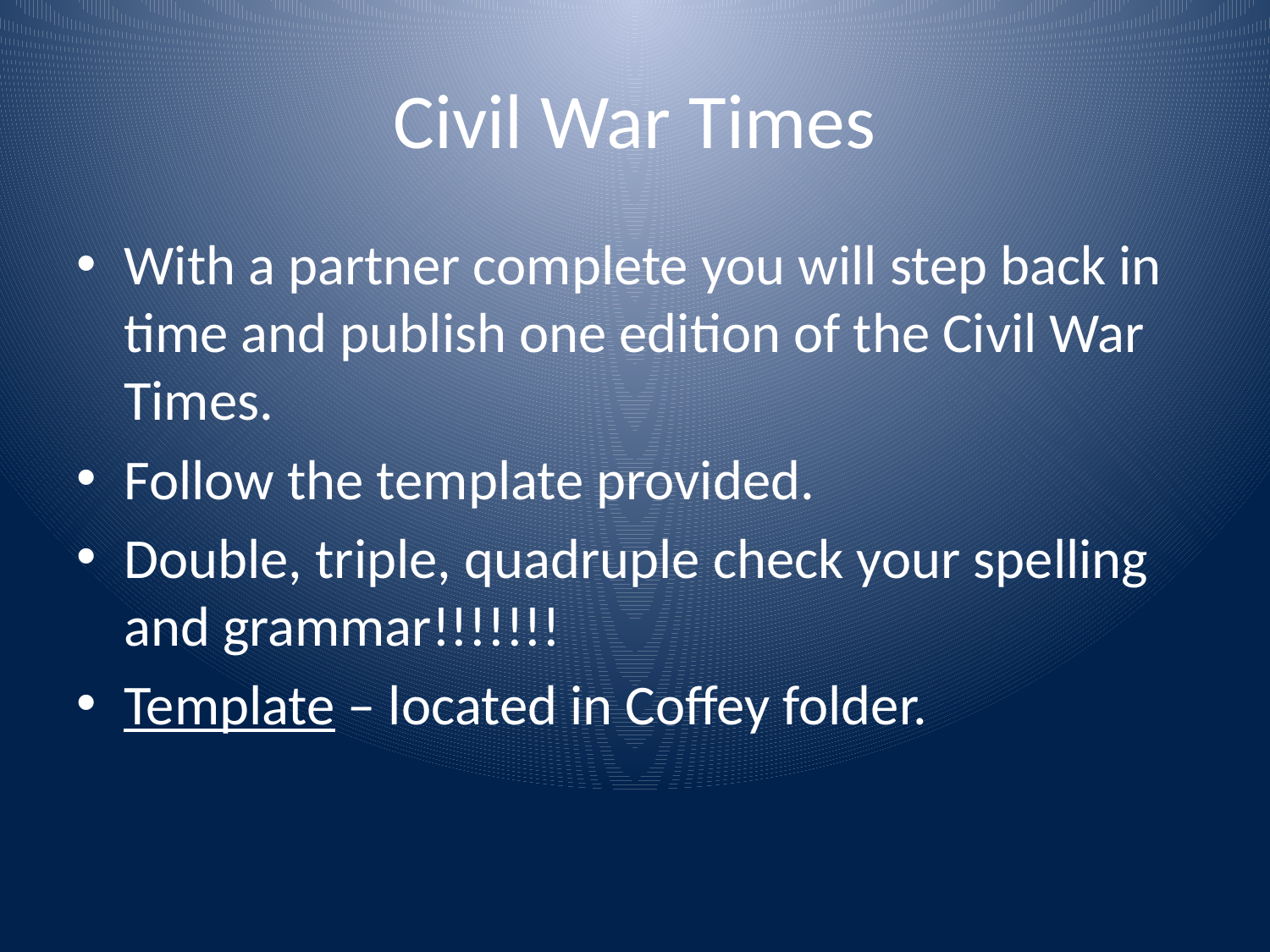

# Civil War Times
With a partner complete you will step back in time and publish one edition of the Civil War Times.
Follow the template provided.
Double, triple, quadruple check your spelling and grammar!!!!!!!
Template – located in Coffey folder.